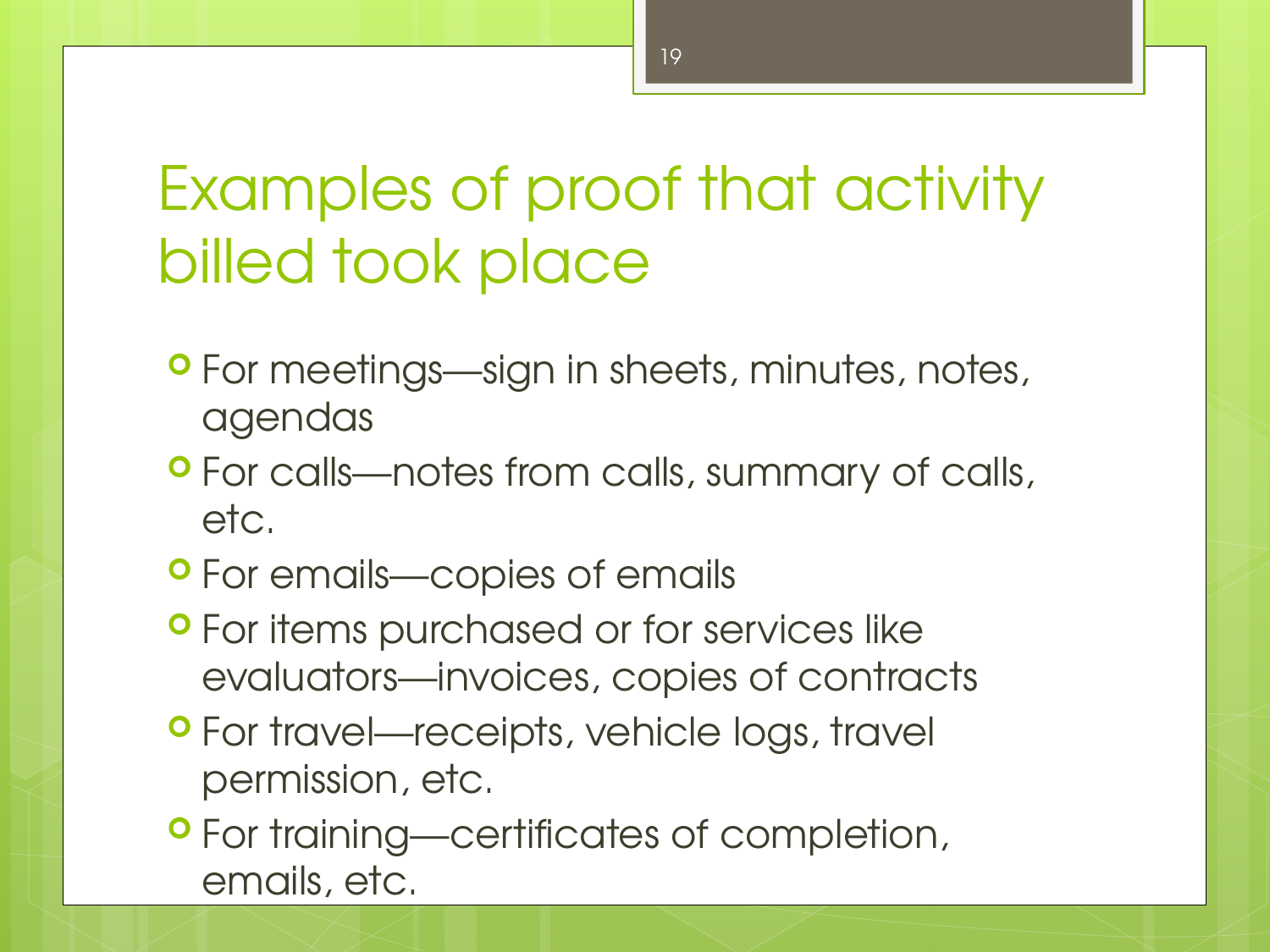

19
# Examples of proof that activity billed took place
For meetings—sign in sheets, minutes, notes, agendas
For calls—notes from calls, summary of calls, etc.
For emails—copies of emails
For items purchased or for services like evaluators—invoices, copies of contracts
For travel—receipts, vehicle logs, travel permission, etc.
For training—certificates of completion, emails, etc.